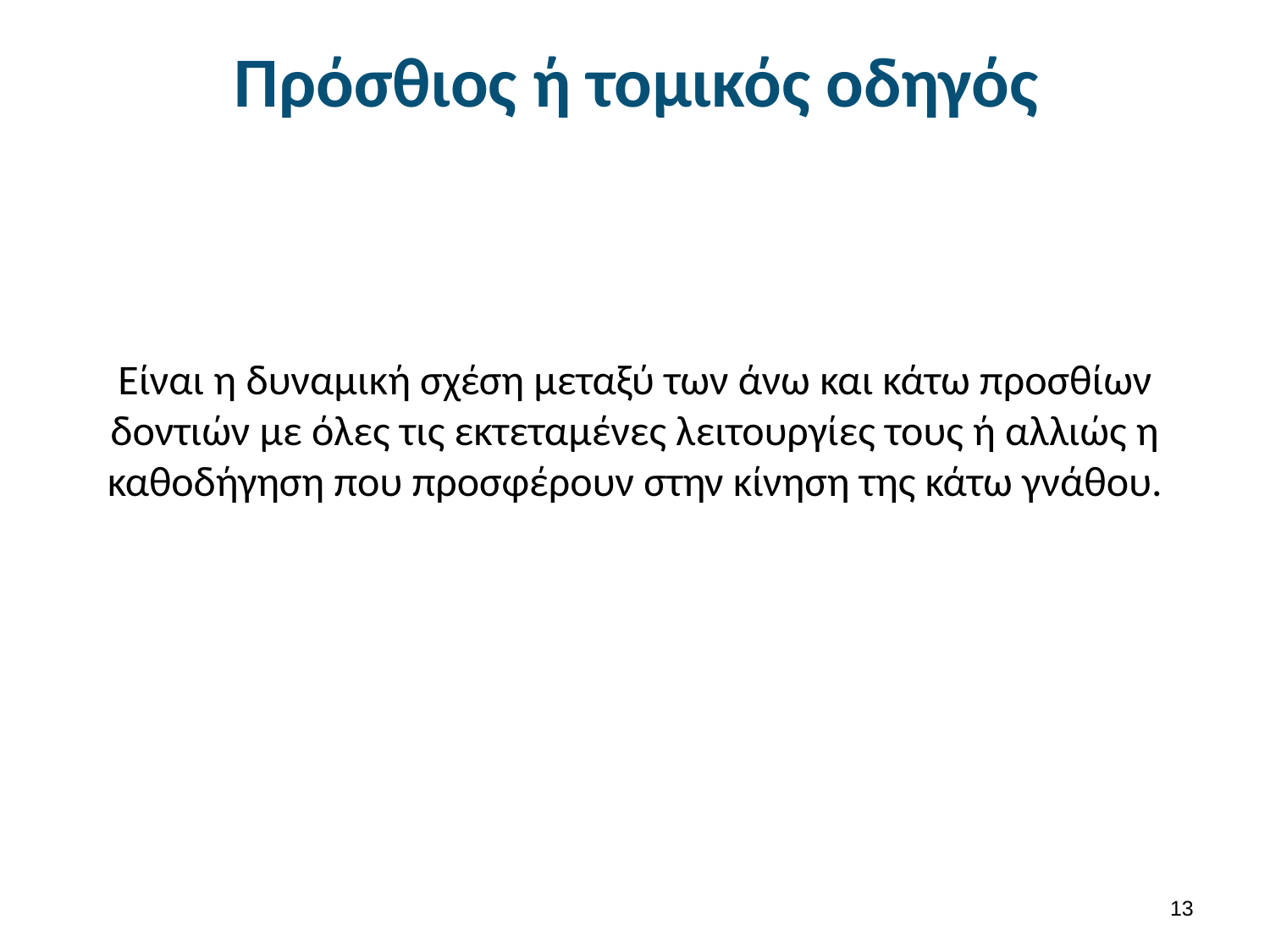

# Πρόσθιος ή τομικός οδηγός
Είναι η δυναμική σχέση μεταξύ των άνω και κάτω προσθίων δοντιών με όλες τις εκτεταμένες λειτουργίες τους ή αλλιώς η καθοδήγηση που προσφέρουν στην κίνηση της κάτω γνάθου.
13